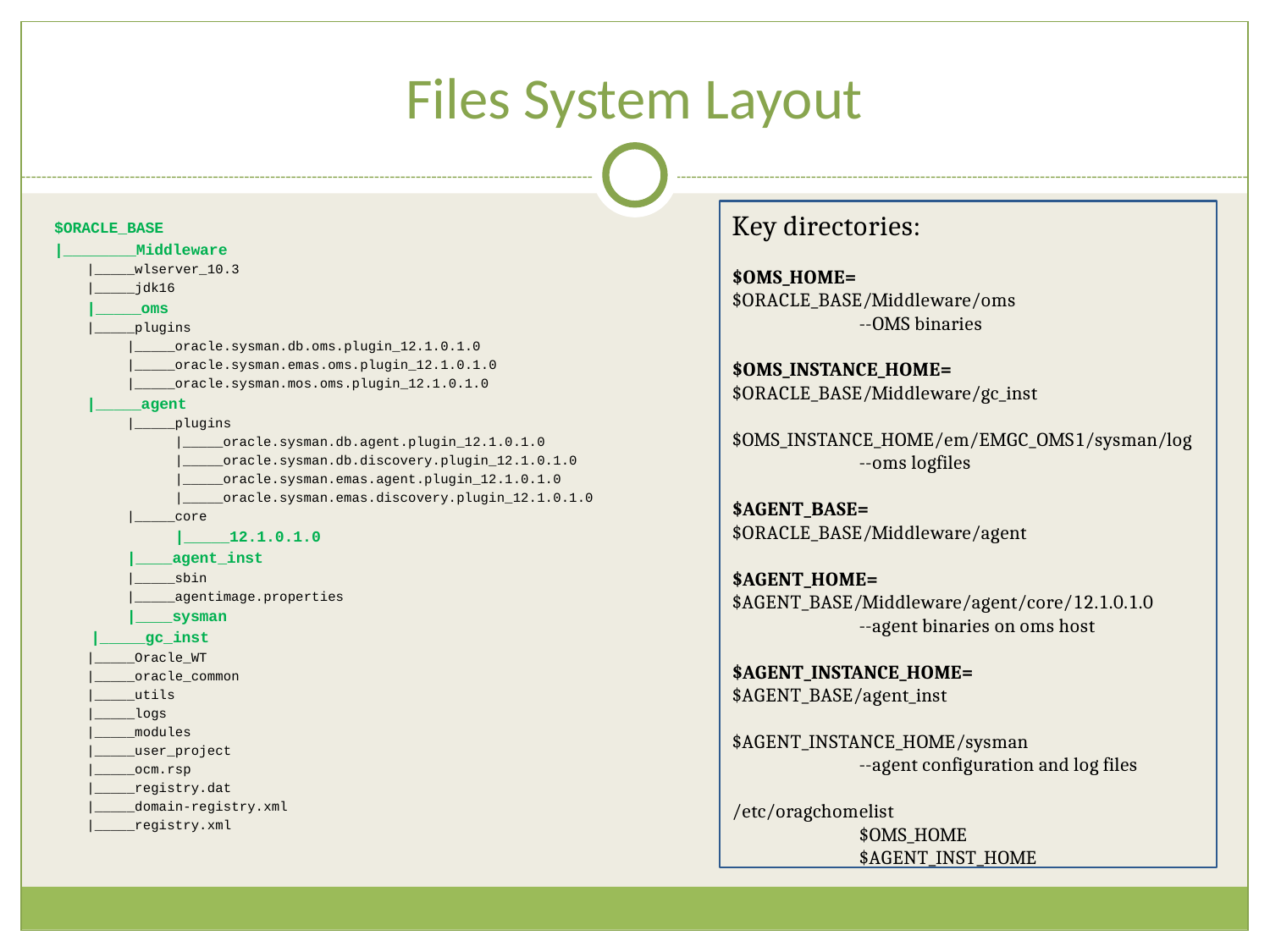

# Files System Layout
Key directories:

$OMS_HOME=
$ORACLE_BASE/Middleware/oms
	--OMS binaries

$OMS_INSTANCE_HOME=
$ORACLE_BASE/Middleware/gc_inst

$OMS_INSTANCE_HOME/em/EMGC_OMS1/sysman/log
	--oms logfiles

$AGENT_BASE=
$ORACLE_BASE/Middleware/agent

$AGENT_HOME=
$AGENT_BASE/Middleware/agent/core/12.1.0.1.0
	--agent binaries on oms host

$AGENT_INSTANCE_HOME=
$AGENT_BASE/agent_inst

$AGENT_INSTANCE_HOME/sysman
	--agent configuration and log files

/etc/oragchomelist
	$OMS_HOME
	$AGENT_INST_HOME

$ORACLE_BASE
|________Middleware
    |_____wlserver_10.3
    |_____jdk16
    |_____oms
    |_____plugins
         |_____oracle.sysman.db.oms.plugin_12.1.0.1.0
         |_____oracle.sysman.emas.oms.plugin_12.1.0.1.0
         |_____oracle.sysman.mos.oms.plugin_12.1.0.1.0
    |_____agent
         |_____plugins
               |_____oracle.sysman.db.agent.plugin_12.1.0.1.0
               |_____oracle.sysman.db.discovery.plugin_12.1.0.1.0
               |_____oracle.sysman.emas.agent.plugin_12.1.0.1.0
               |_____oracle.sysman.emas.discovery.plugin_12.1.0.1.0
         |_____core
               |_____12.1.0.1.0
         |____agent_inst
         |_____sbin
         |_____agentimage.properties
         |____sysman
    |_____gc_inst
    |_____Oracle_WT
    |_____oracle_common
    |_____utils
    |_____logs
    |_____modules
    |_____user_project
    |_____ocm.rsp
    |_____registry.dat
    |_____domain-registry.xml
    |_____registry.xml